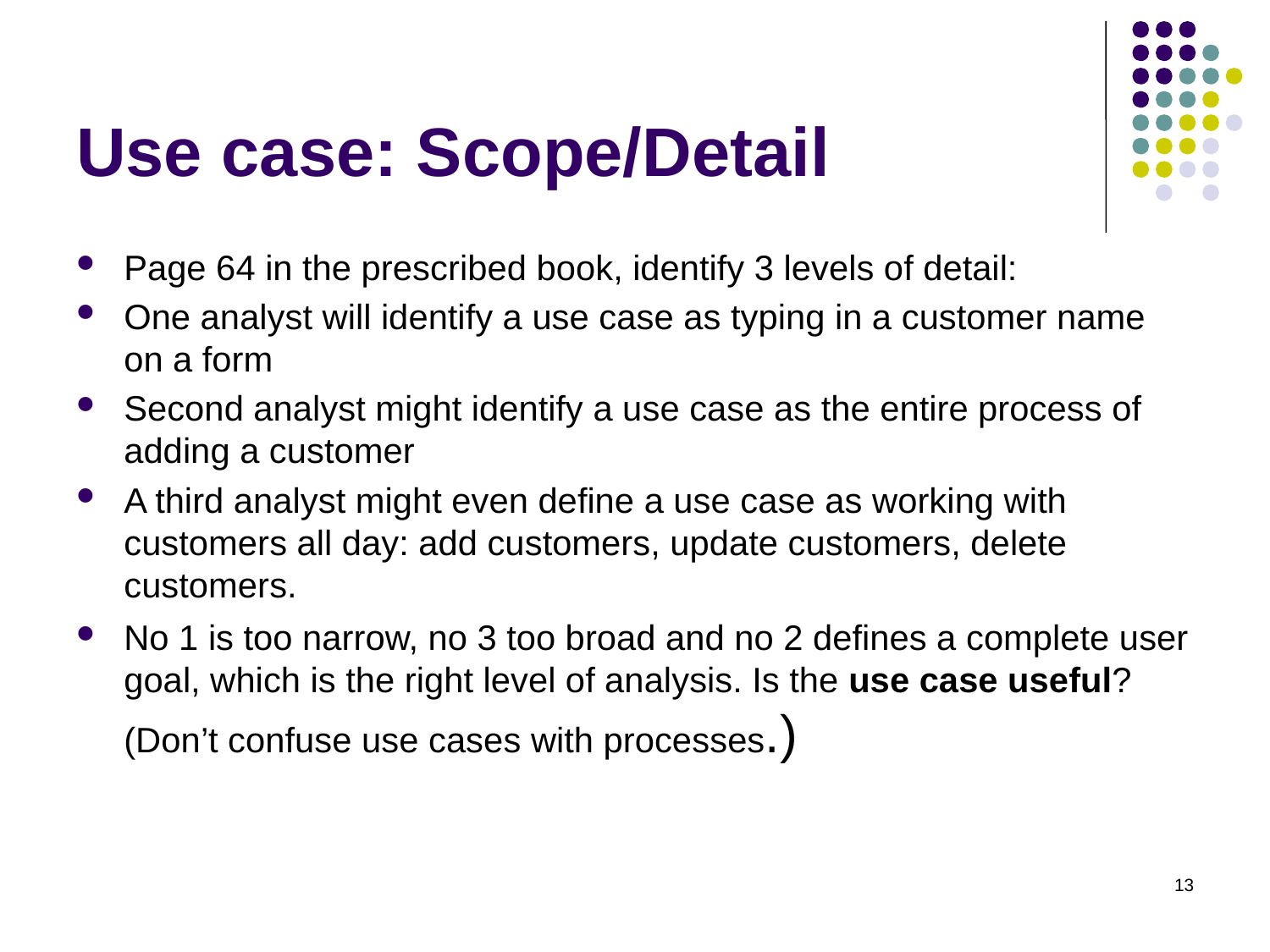

# Use case: Scope/Detail
Page 64 in the prescribed book, identify 3 levels of detail:
One analyst will identify a use case as typing in a customer name on a form
Second analyst might identify a use case as the entire process of adding a customer
A third analyst might even define a use case as working with customers all day: add customers, update customers, delete customers.
No 1 is too narrow, no 3 too broad and no 2 defines a complete user goal, which is the right level of analysis. Is the use case useful? (Don’t confuse use cases with processes.)

13